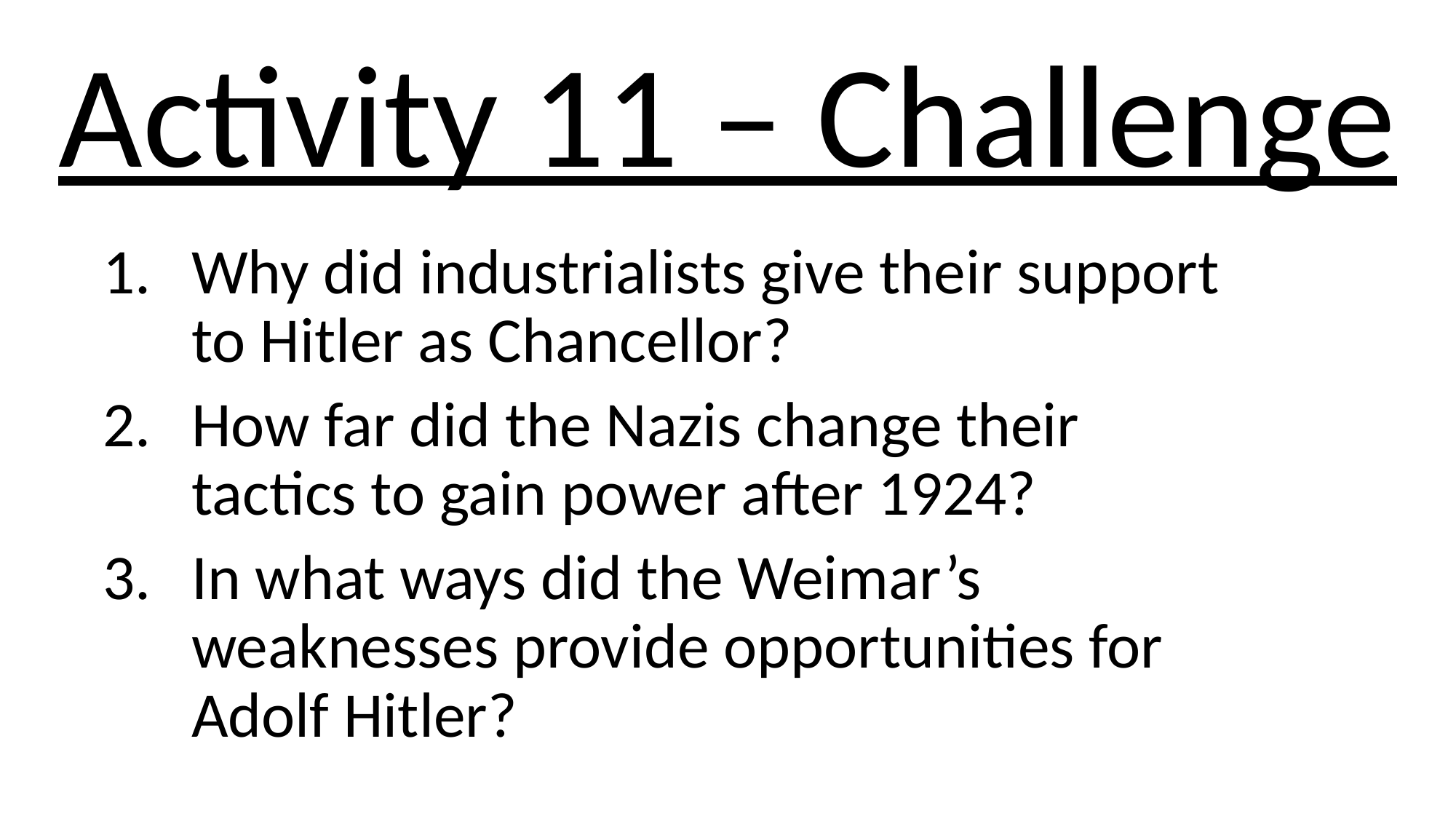

# Activity 11 – Challenge
Why did industrialists give their support to Hitler as Chancellor?
How far did the Nazis change their tactics to gain power after 1924?
In what ways did the Weimar’s weaknesses provide opportunities for Adolf Hitler?